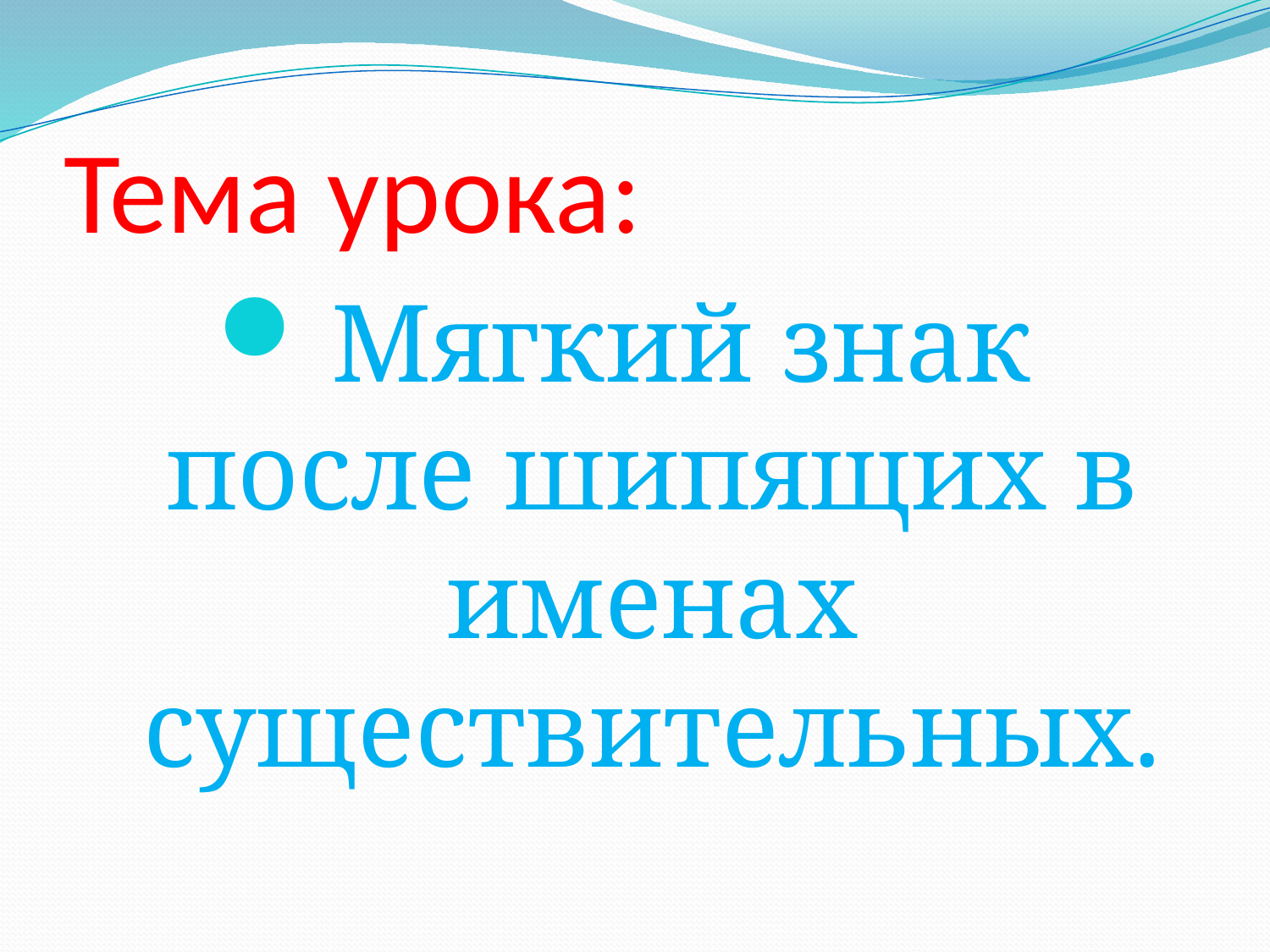

# Тема урока:
Мягкий знак после шипящих в именах существительных.